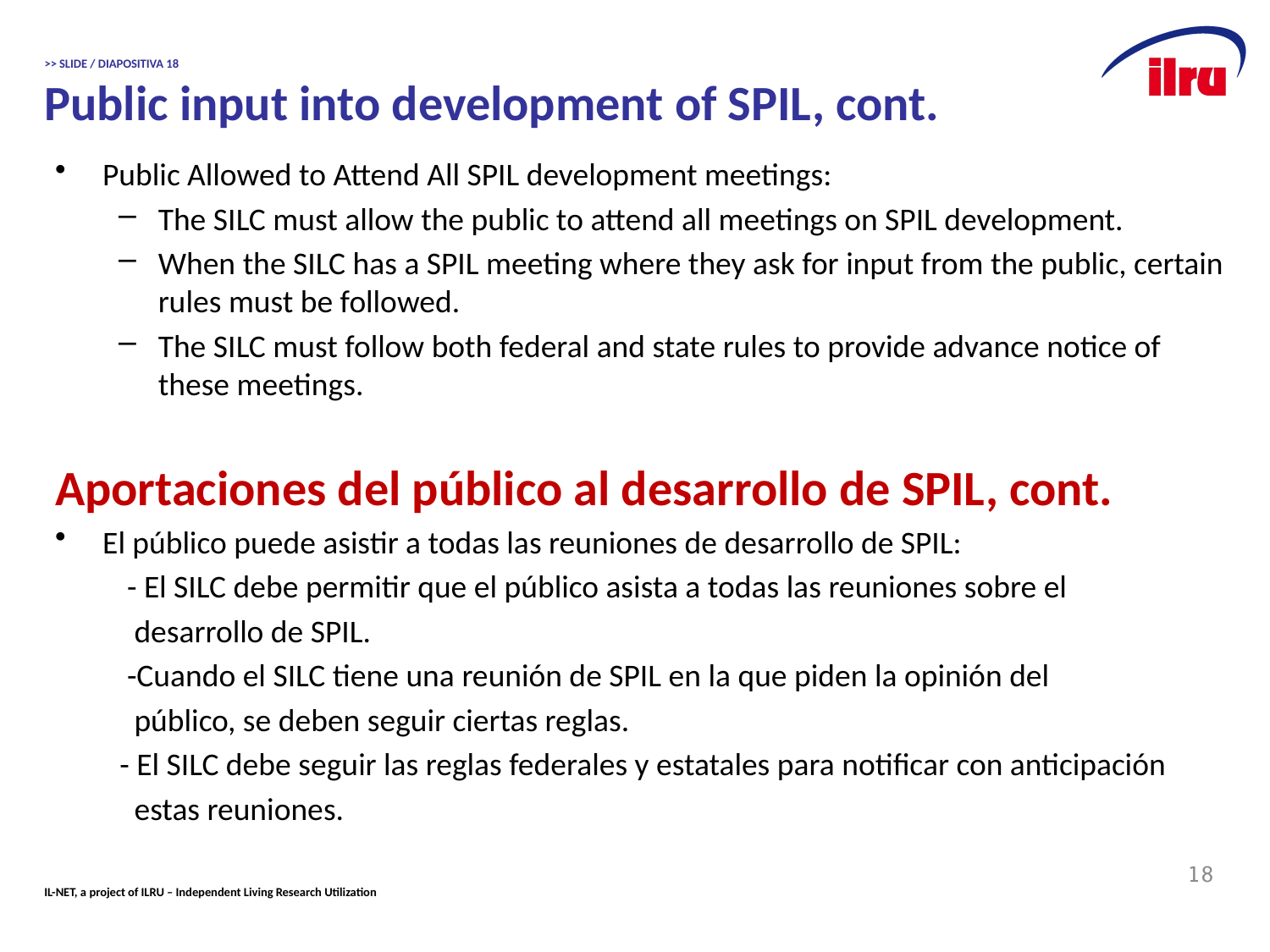

# >> SLIDE / DIAPOSITIVA 18 Public input into development of SPIL, cont.
Public Allowed to Attend All SPIL development meetings:
The SILC must allow the public to attend all meetings on SPIL development.
When the SILC has a SPIL meeting where they ask for input from the public, certain rules must be followed.
The SILC must follow both federal and state rules to provide advance notice of these meetings.

Aportaciones del público al desarrollo de SPIL, cont.
El público puede asistir a todas las reuniones de desarrollo de SPIL:
          - El SILC debe permitir que el público asista a todas las reuniones sobre el
           desarrollo de SPIL.
          -Cuando el SILC tiene una reunión de SPIL en la que piden la opinión del
           público, se deben seguir ciertas reglas.
         - El SILC debe seguir las reglas federales y estatales para notificar con anticipación
           estas reuniones.

18